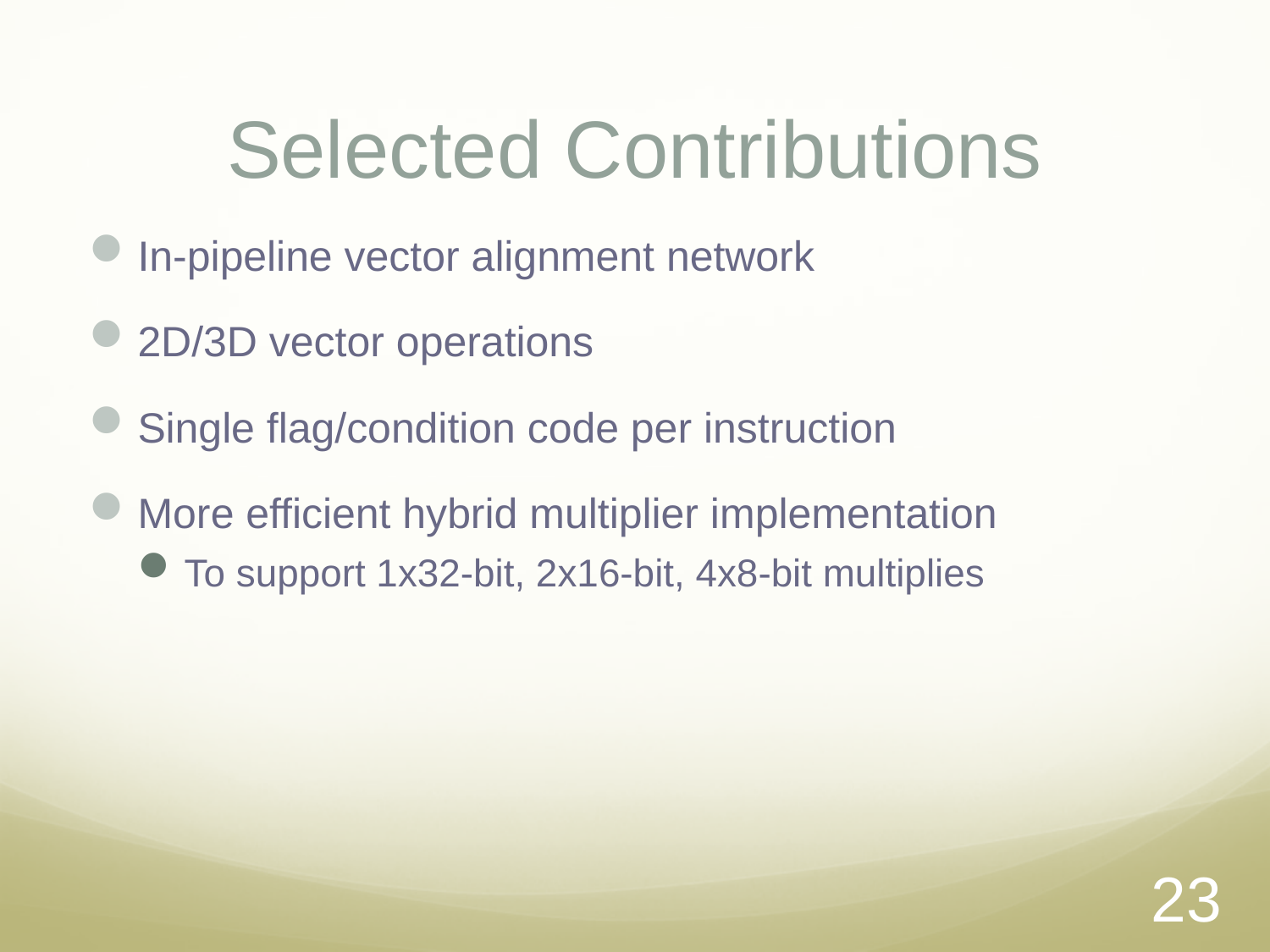

# Selected Contributions
In-pipeline vector alignment network
2D/3D vector operations
Single flag/condition code per instruction
More efficient hybrid multiplier implementation
To support 1x32-bit, 2x16-bit, 4x8-bit multiplies
23